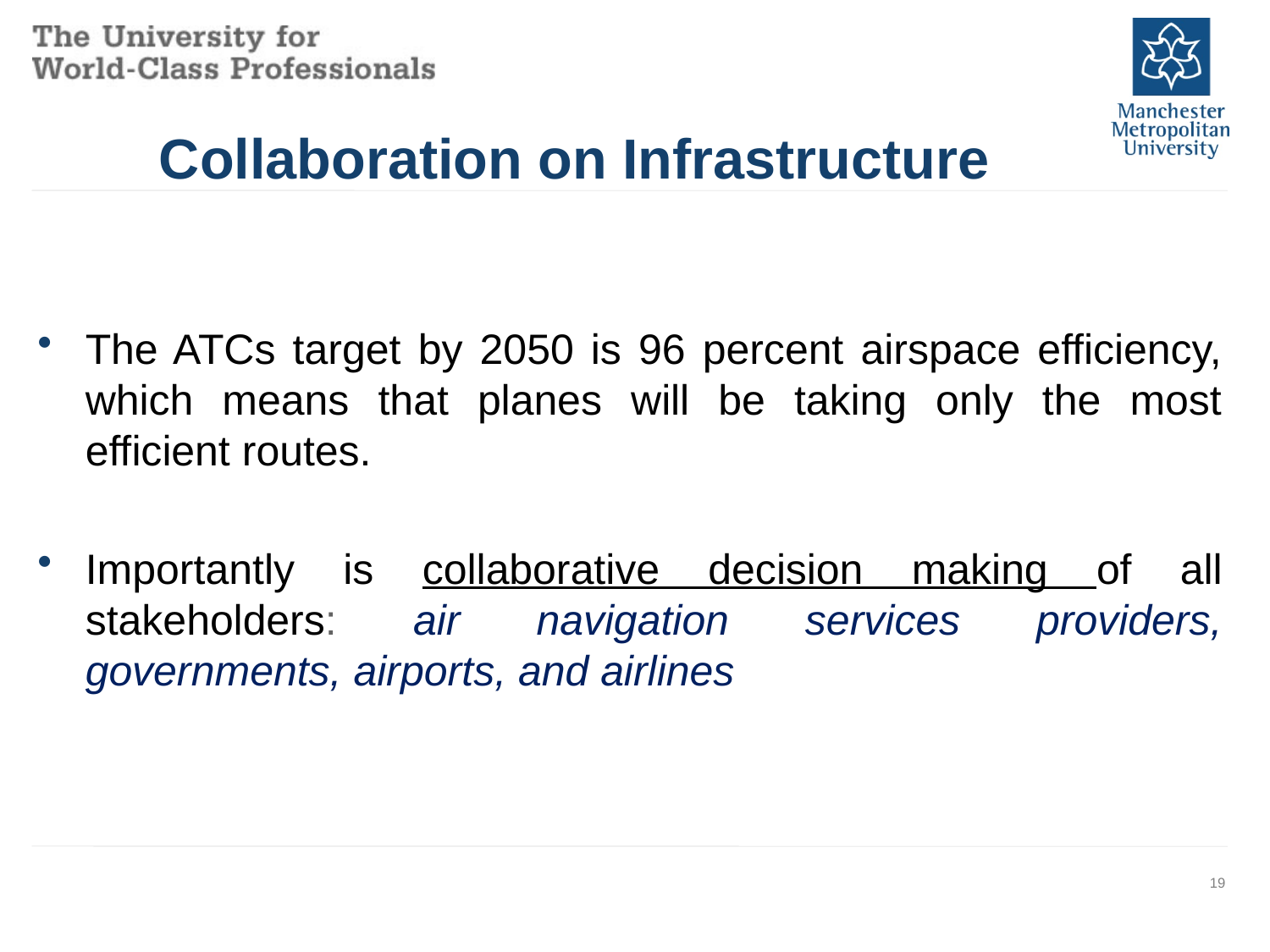

# Collaboration on Infrastructure

The ATCs target by 2050 is 96 percent airspace efficiency, which means that planes will be taking only the most efficient routes.

Importantly is collaborative decision making of all stakeholders: air navigation services providers, governments, airports, and airlines

19